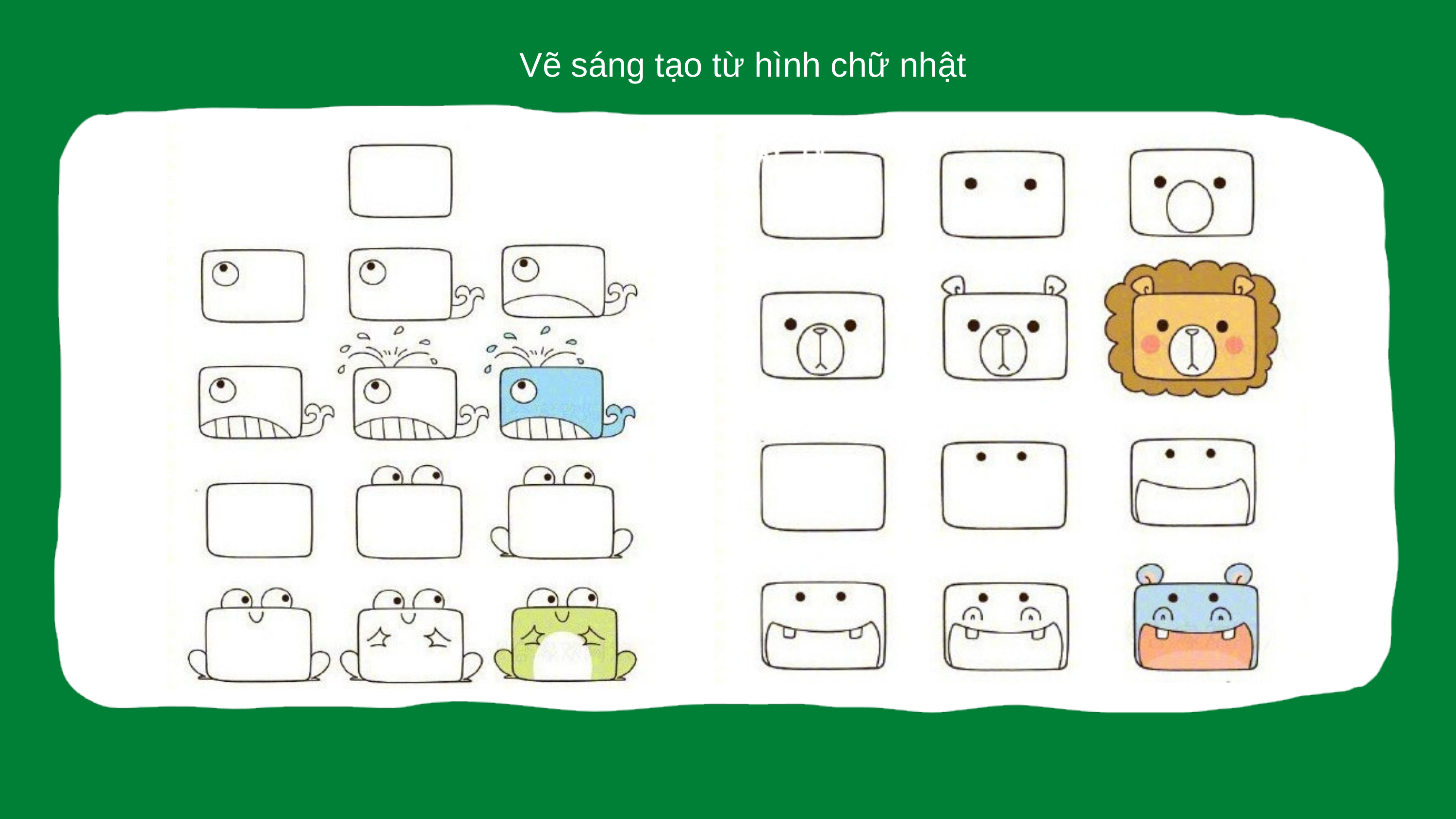

Vẽ sáng tạo từ hình chữ nhật